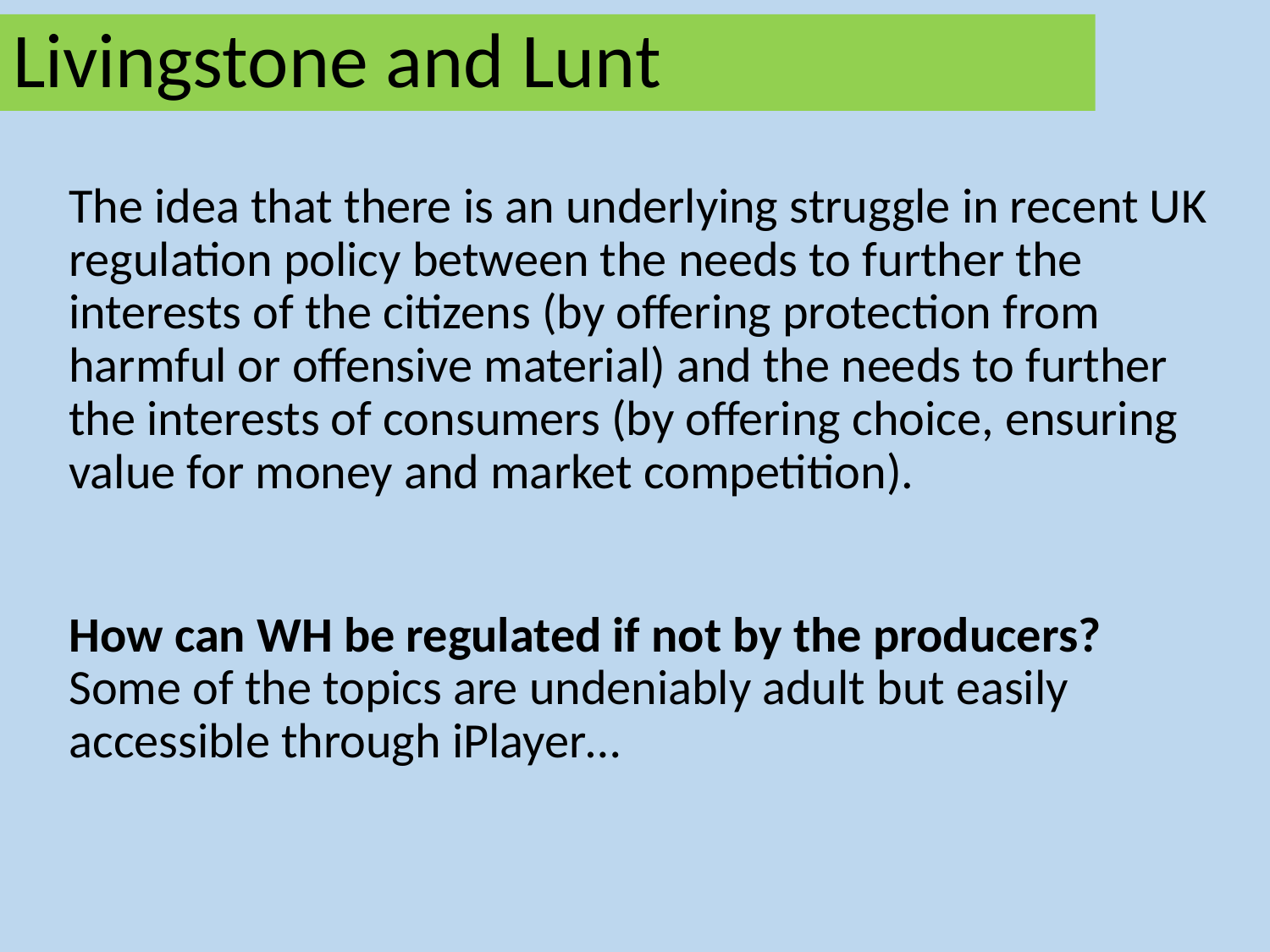

# Livingstone and Lunt
The idea that there is an underlying struggle in recent UK regulation policy between the needs to further the interests of the citizens (by offering protection from harmful or offensive material) and the needs to further the interests of consumers (by offering choice, ensuring value for money and market competition).

How can WH be regulated if not by the producers? Some of the topics are undeniably adult but easily accessible through iPlayer…